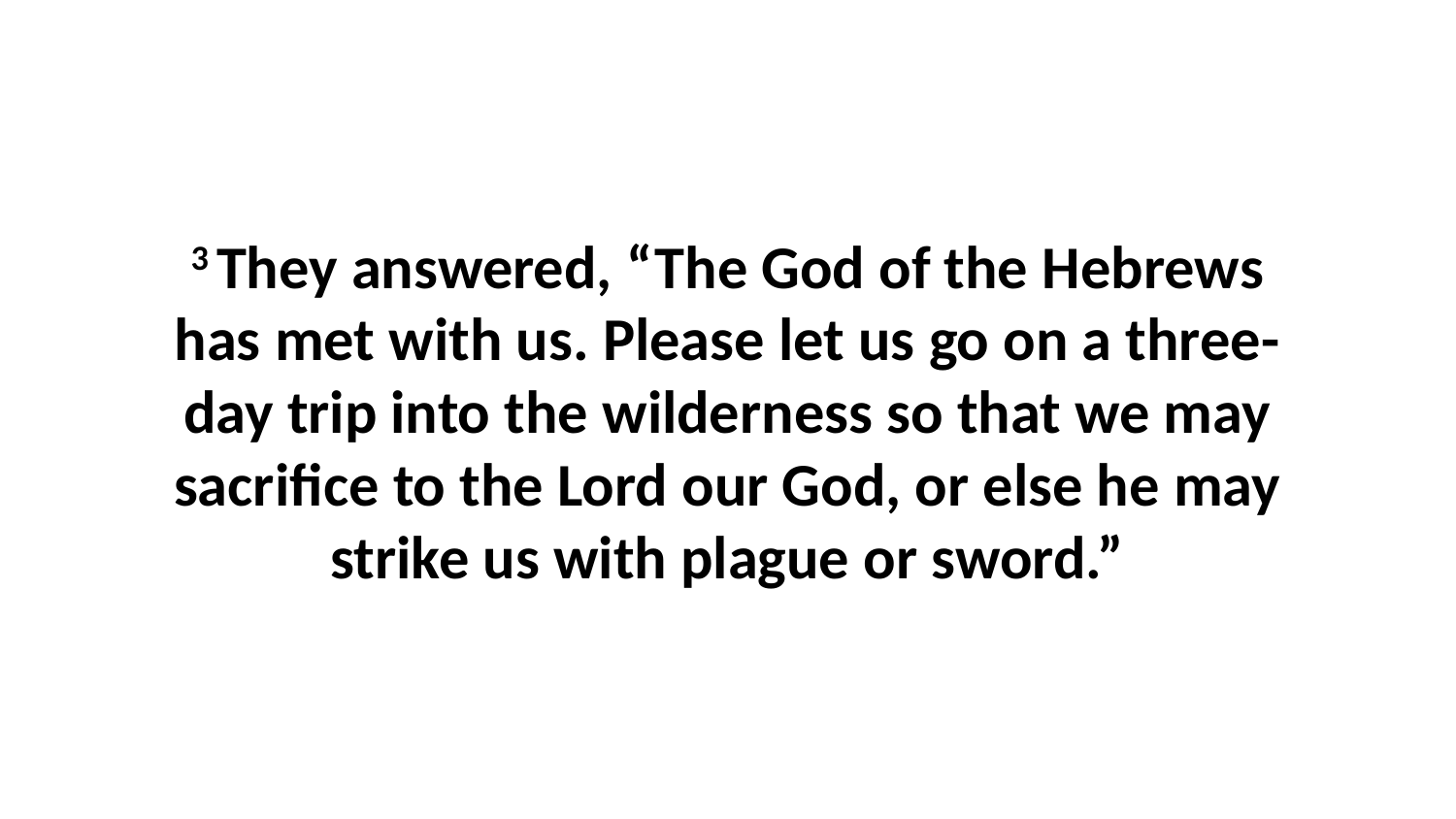

3 They answered, “The God of the Hebrews has met with us. Please let us go on a three-day trip into the wilderness so that we may sacrifice to the Lord our God, or else he may strike us with plague or sword.”